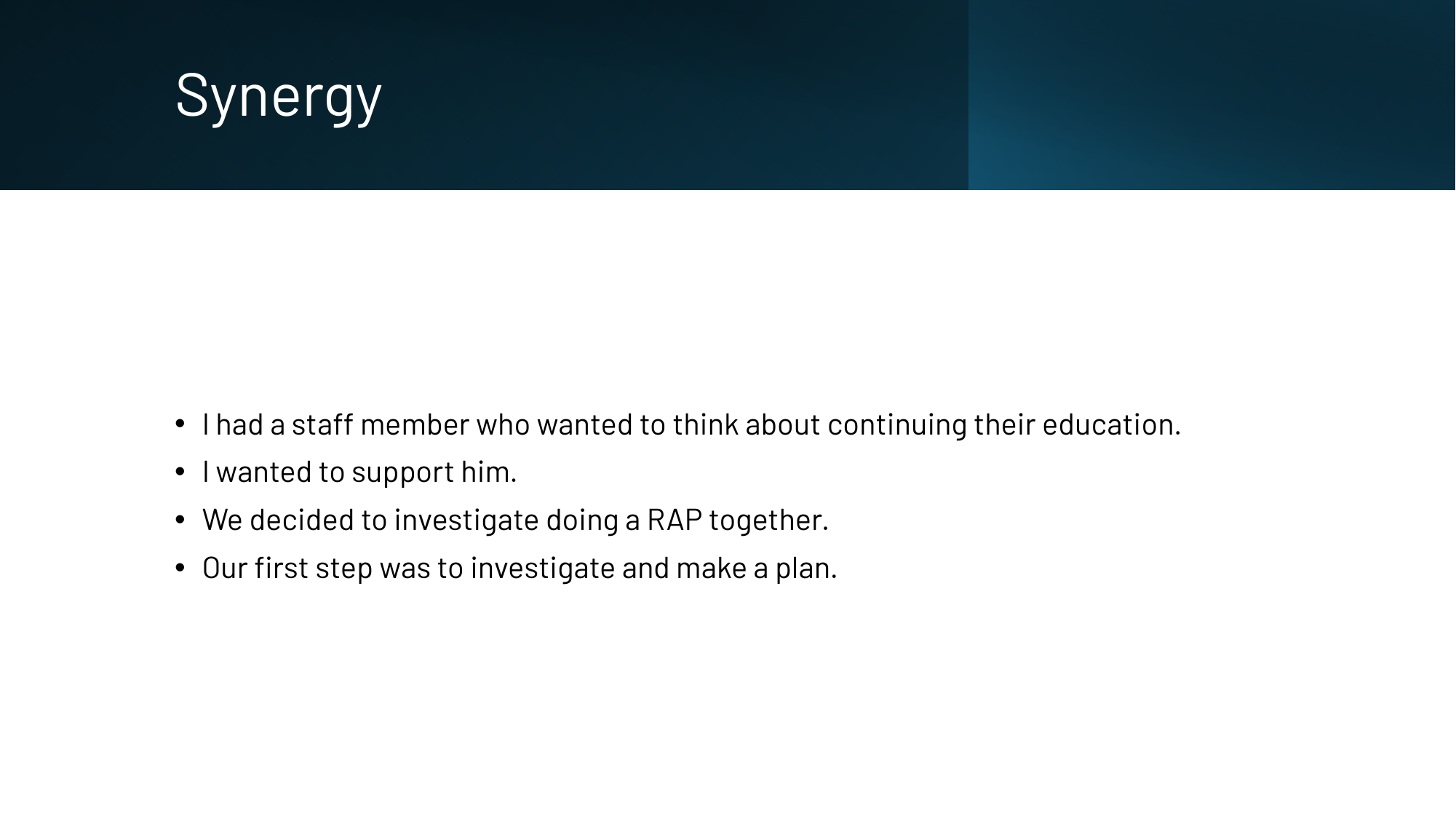

# Synergy
I had a staff member who wanted to think about continuing their education.
I wanted to support him.
We decided to investigate doing a RAP together.
Our first step was to investigate and make a plan.